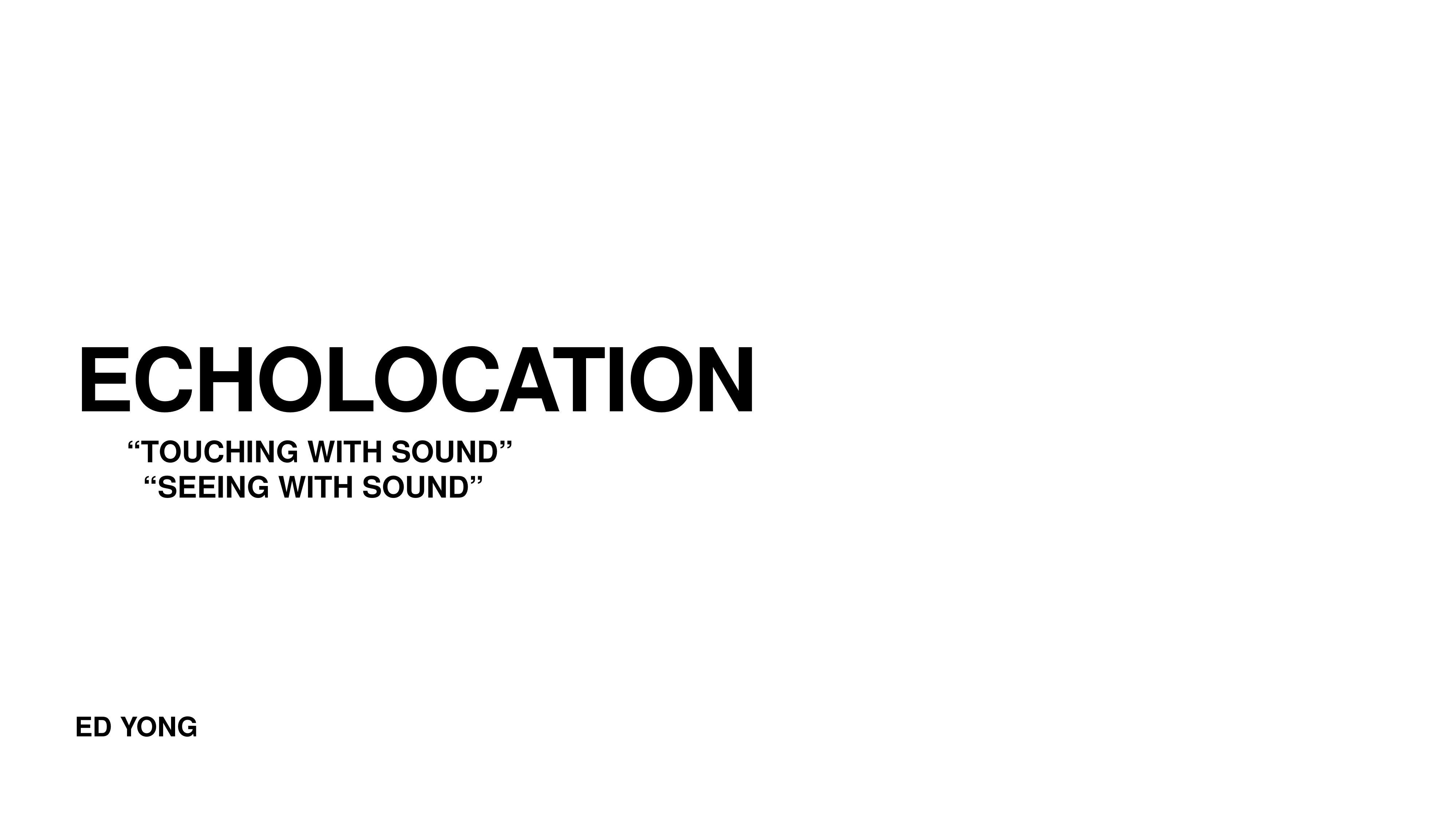

# ECHOLOCATION
“TOUCHING WITH SOUND”
  “SEEING WITH SOUND”
ED YONG